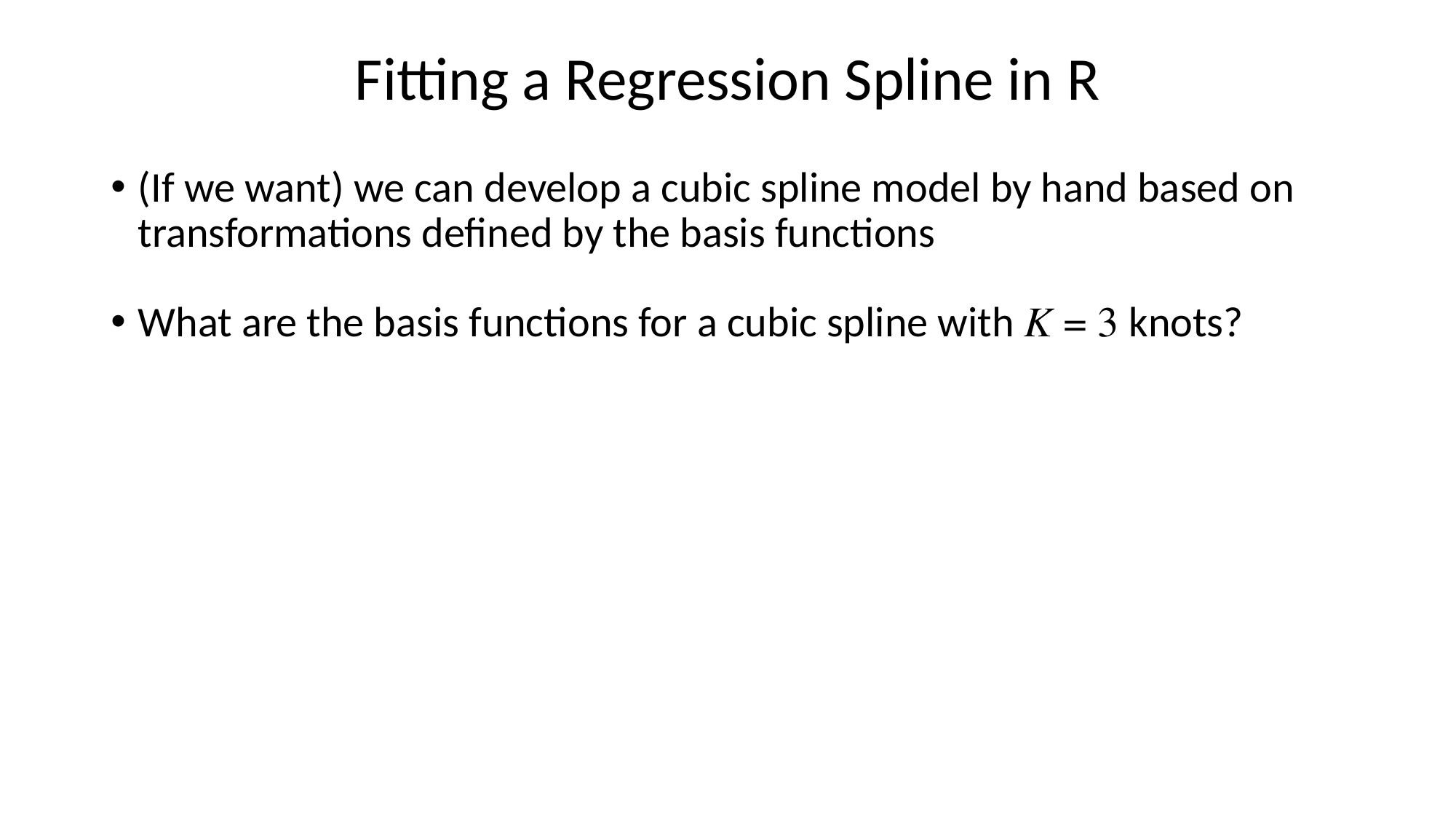

# Fitting a Regression Spline in R
(If we want) we can develop a cubic spline model by hand based on transformations defined by the basis functions

What are the basis functions for a cubic spline with K = 3 knots?